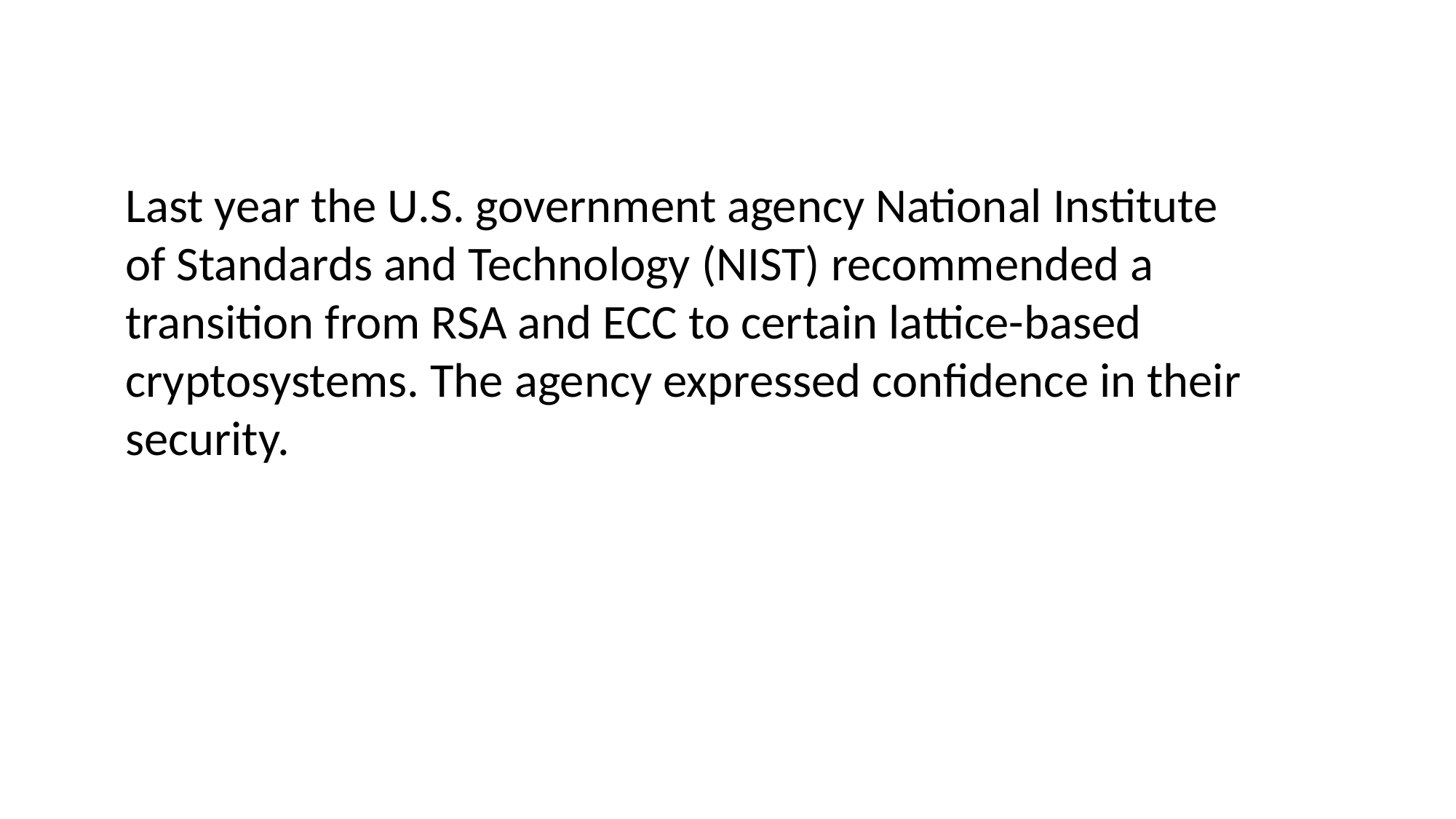

Last year the U.S. government agency National Institute of Standards and Technology (NIST) recommended a transition from RSA and ECC to certain lattice-based cryptosystems. The agency expressed confidence in their security.